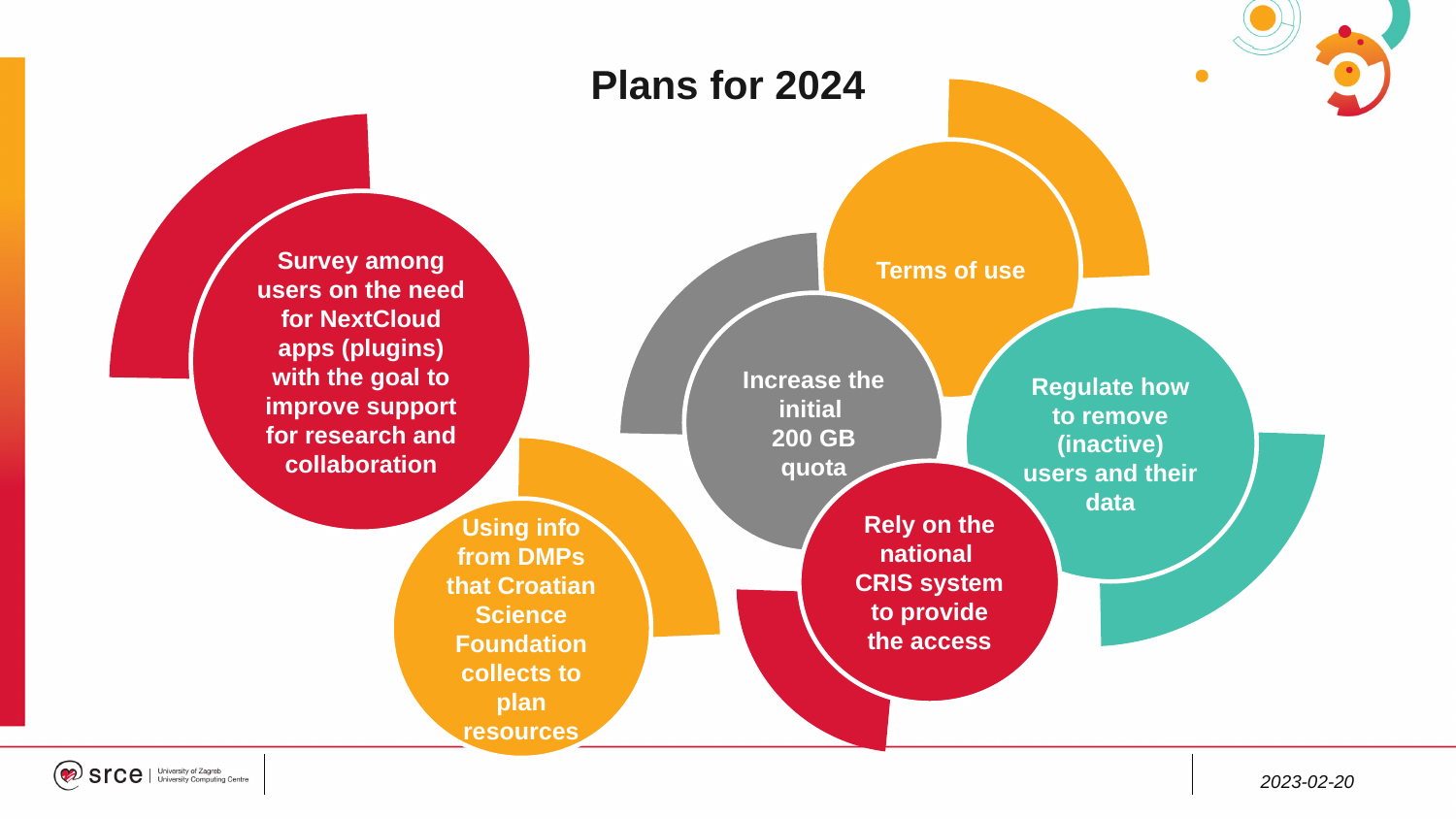

# Plans for 2024

Terms of use
Survey among users on the need for NextCloud apps (plugins) with the goal to improve support for research and collaboration

Increase the initial
200 GB quota
Regulate how to remove (inactive) users and their data

Rely on the national
CRIS system to provide the access
Using info from DMPs that Croatian Science Foundation collects to plan resources

2023-02-20